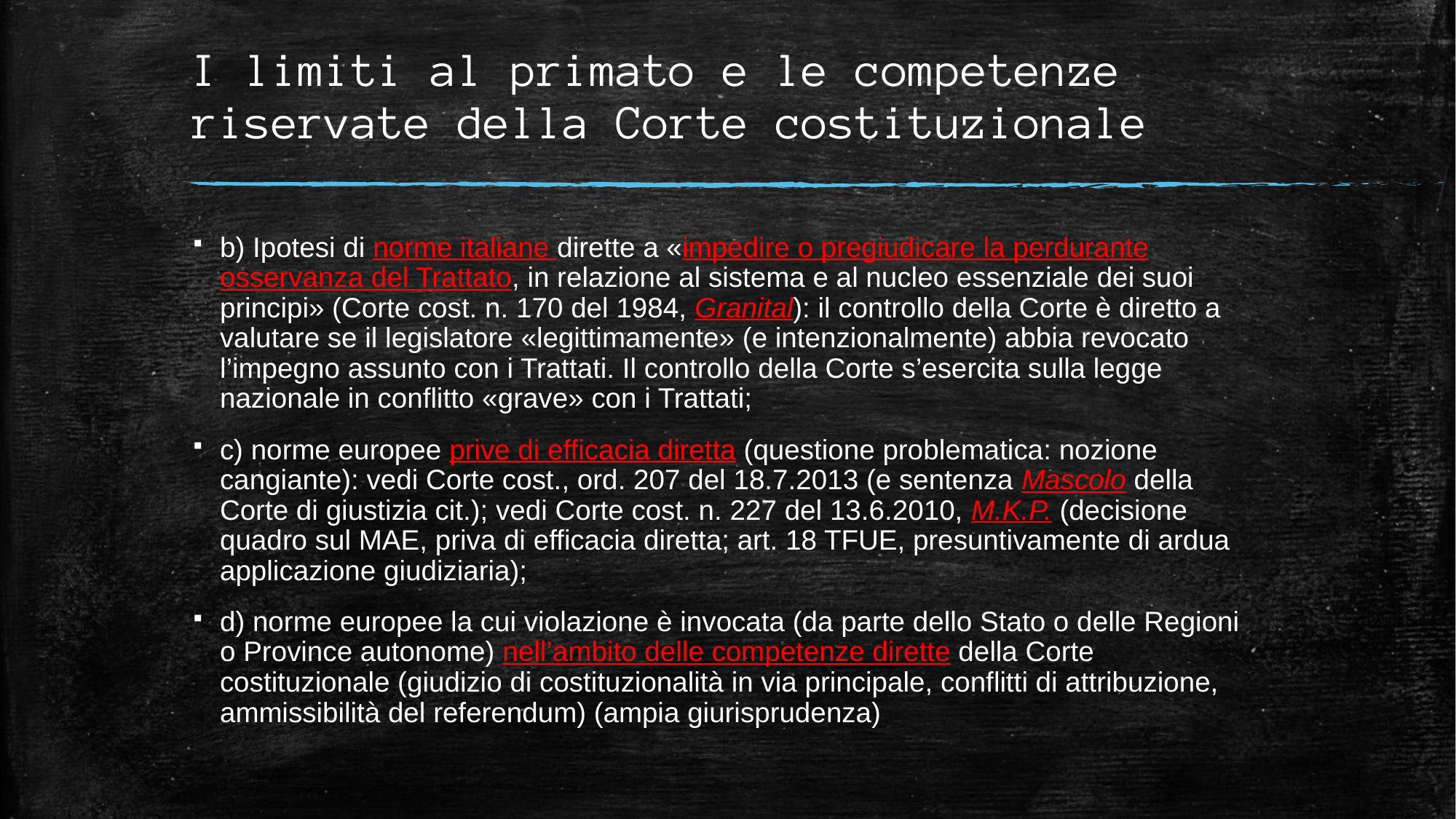

# I limiti al primato e le competenze riservate della Corte costituzionale
b) Ipotesi di norme italiane dirette a «impedire o pregiudicare la perdurante osservanza del Trattato, in relazione al sistema e al nucleo essenziale dei suoi principi» (Corte cost. n. 170 del 1984, Granital): il controllo della Corte è diretto a valutare se il legislatore «legittimamente» (e intenzionalmente) abbia revocato l’impegno assunto con i Trattati. Il controllo della Corte s’esercita sulla legge nazionale in conflitto «grave» con i Trattati;
c) norme europee prive di efficacia diretta (questione problematica: nozione cangiante): vedi Corte cost., ord. 207 del 18.7.2013 (e sentenza Mascolo della Corte di giustizia cit.); vedi Corte cost. n. 227 del 13.6.2010, M.K.P. (decisione quadro sul MAE, priva di efficacia diretta; art. 18 TFUE, presuntivamente di ardua applicazione giudiziaria);
d) norme europee la cui violazione è invocata (da parte dello Stato o delle Regioni o Province autonome) nell’ambito delle competenze dirette della Corte costituzionale (giudizio di costituzionalità in via principale, conflitti di attribuzione, ammissibilità del referendum) (ampia giurisprudenza)